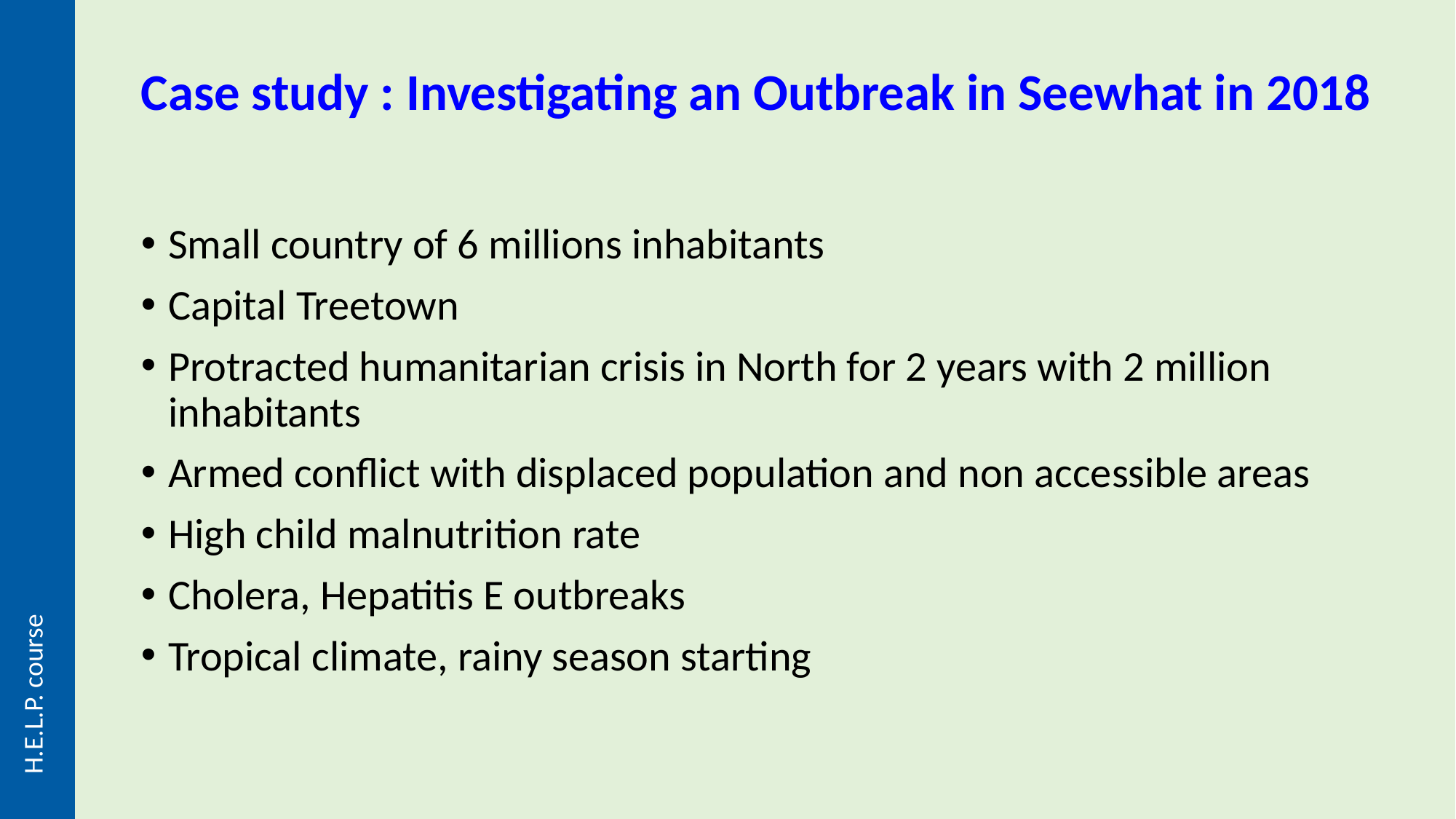

# Case study : Investigating an Outbreak in Seewhat in 2018
Small country of 6 millions inhabitants
Capital Treetown
Protracted humanitarian crisis in North for 2 years with 2 million inhabitants
Armed conflict with displaced population and non accessible areas
High child malnutrition rate
Cholera, Hepatitis E outbreaks
Tropical climate, rainy season starting